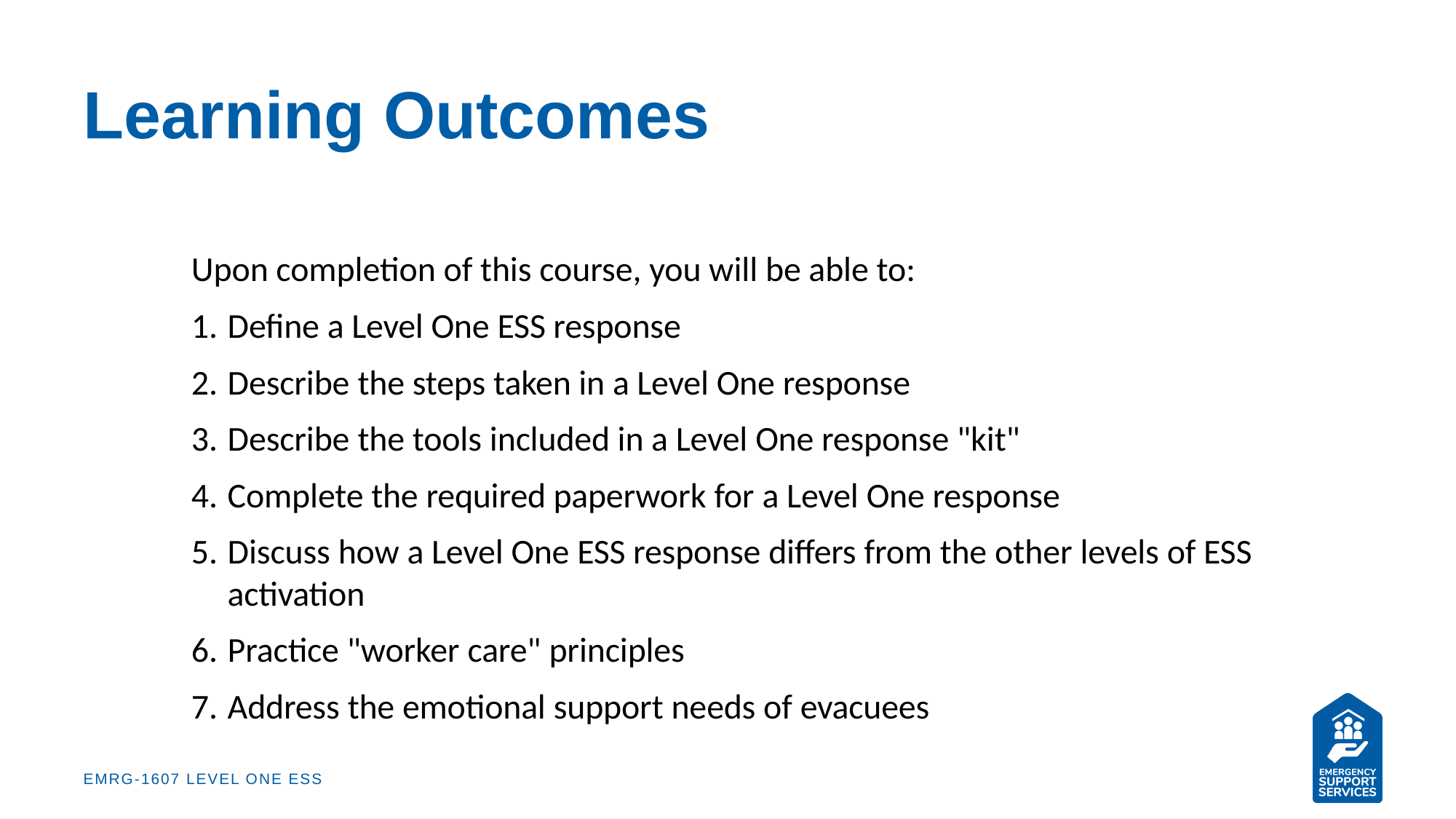

# Learning Outcomes
Upon completion of this course, you will be able to:
Define a Level One ESS response
Describe the steps taken in a Level One response
Describe the tools included in a Level One response "kit"
Complete the required paperwork for a Level One response
Discuss how a Level One ESS response differs from the other levels of ESS activation
Practice "worker care" principles
Address the emotional support needs of evacuees